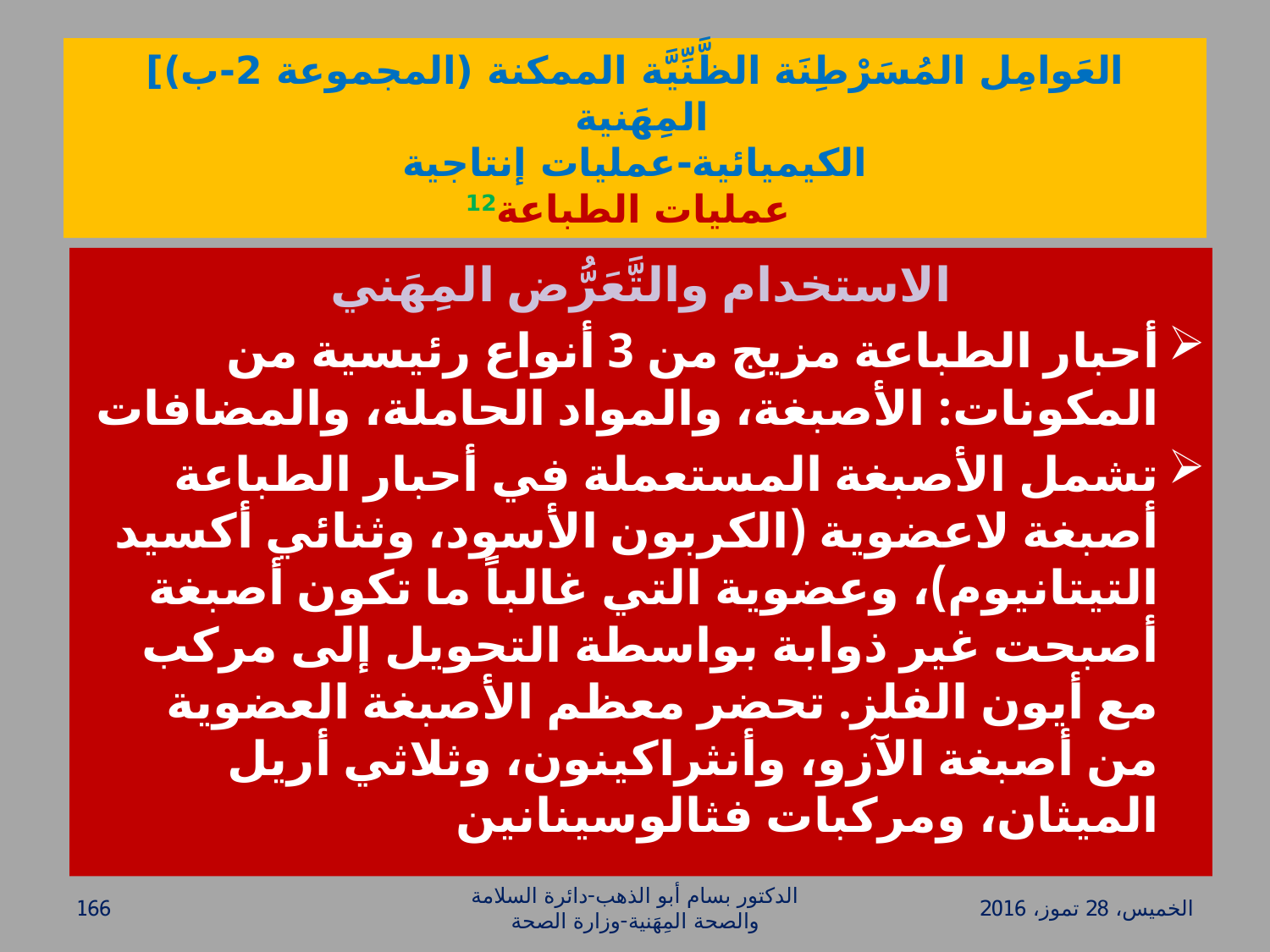

# العَوامِل المُسَرْطِنَة الظَّنِّيَّة الممكنة (المجموعة 2-ب)] المِهَنية الكيميائية-عمليات إنتاجية عمليات الطباعة12
الاستخدام والتَّعَرُّض المِهَني
أحبار الطباعة مزيج من 3 أنواع رئيسية من المكونات: الأصبغة، والمواد الحاملة، والمضافات
تشمل الأصبغة المستعملة في أحبار الطباعة أصبغة لاعضوية (الكربون الأسود، وثنائي أكسيد التيتانيوم)، وعضوية التي غالباً ما تكون أصبغة أصبحت غير ذوابة بواسطة التحويل إلى مركب مع أيون الفلز. تحضر معظم الأصبغة العضوية من أصبغة الآزو، وأنثراكينون، وثلاثي أريل الميثان، ومركبات فثالوسينانين
166
الدكتور بسام أبو الذهب-دائرة السلامة والصحة المِهَنية-وزارة الصحة
الخميس، 28 تموز، 2016